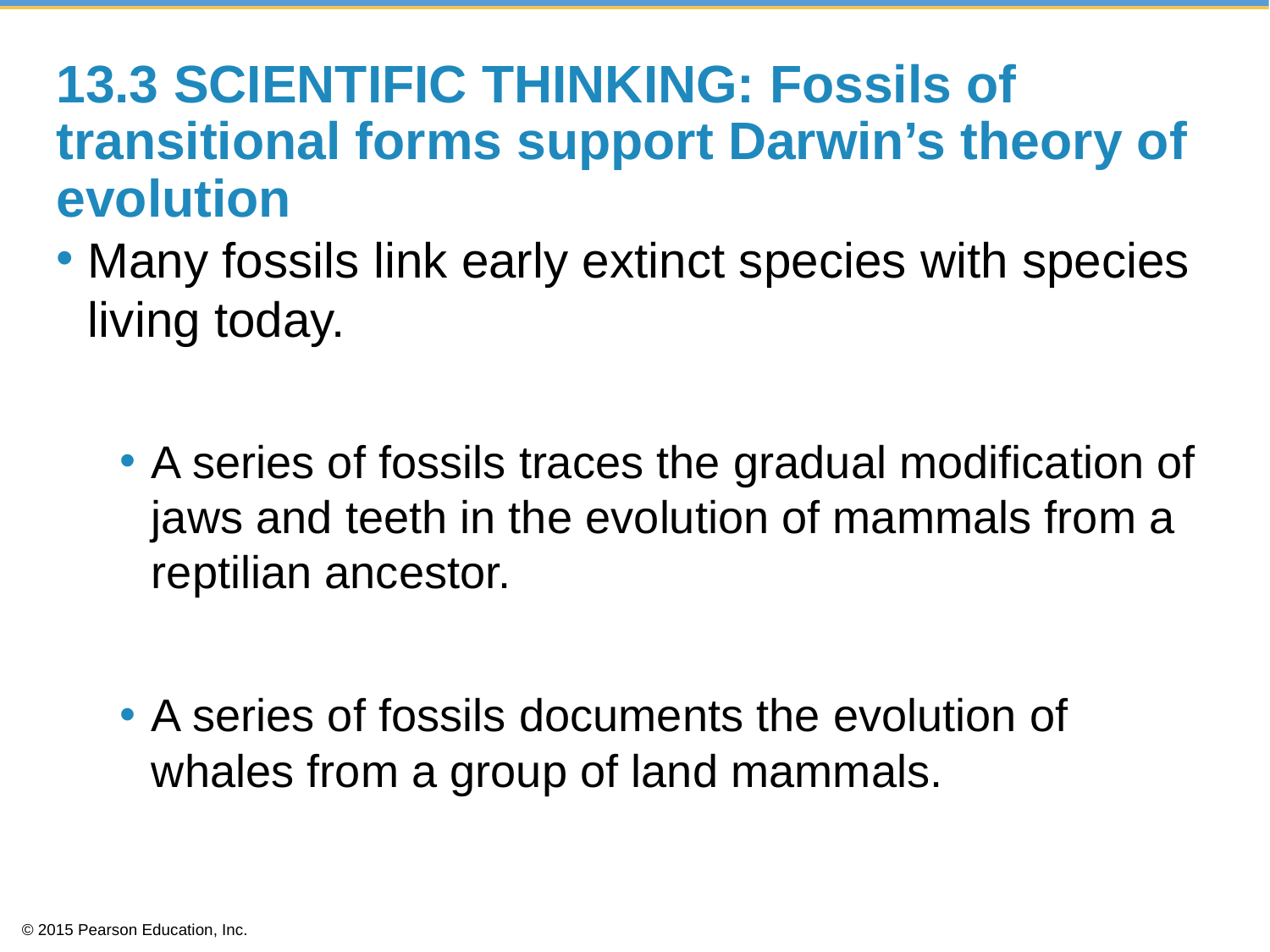

# 13.3 SCIENTIFIC THINKING: Fossils of transitional forms support Darwin’s theory of evolution
Many fossils link early extinct species with species living today.

A series of fossils traces the gradual modification of jaws and teeth in the evolution of mammals from a reptilian ancestor.

A series of fossils documents the evolution of whales from a group of land mammals.